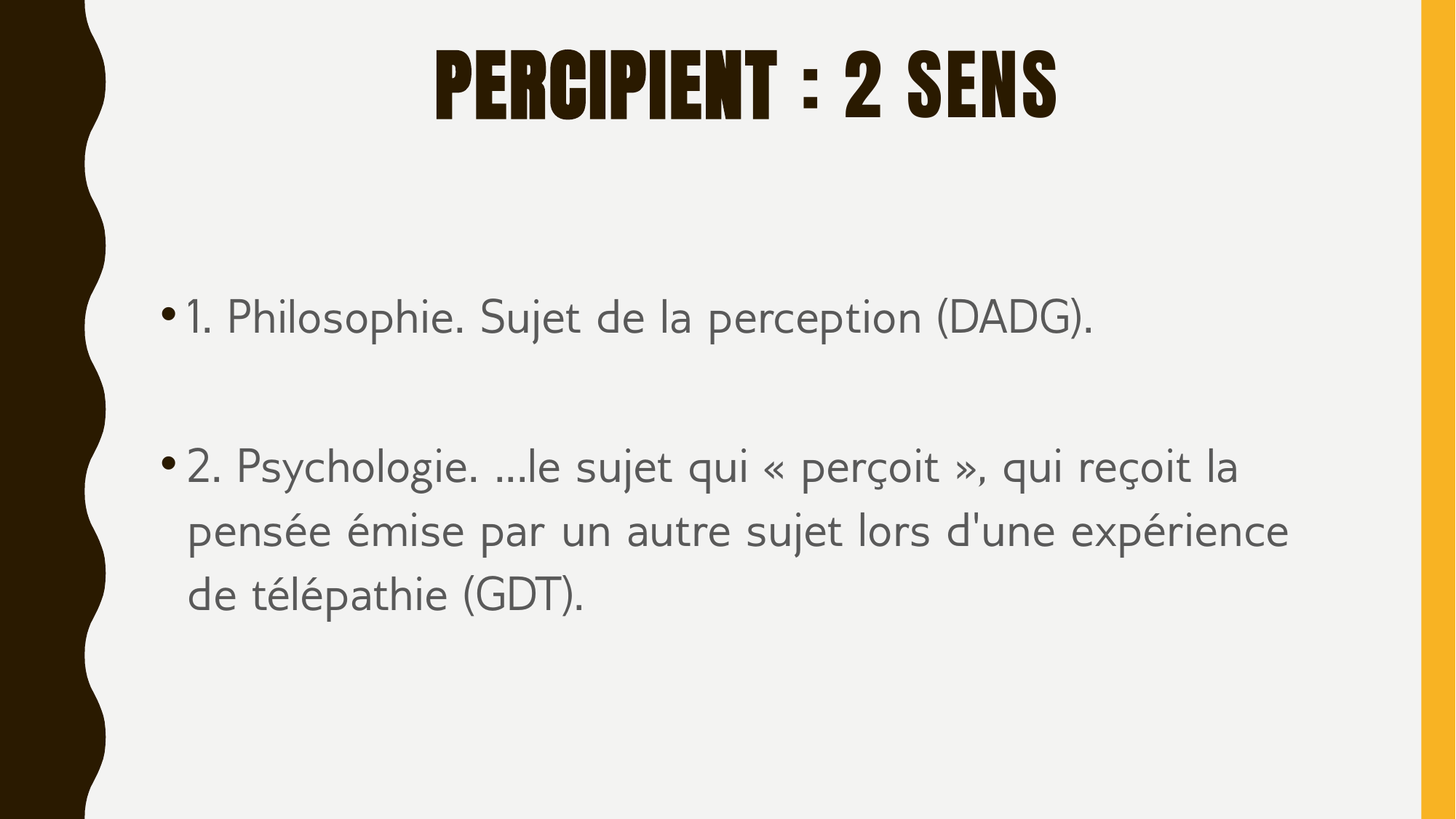

# percipient : 2 sens
1. Philosophie. Sujet de la perception (DADG).

2. Psychologie. ...le sujet qui « perçoit », qui reçoit la pensée émise par un autre sujet lors d'une expérience de télépathie (GDT).